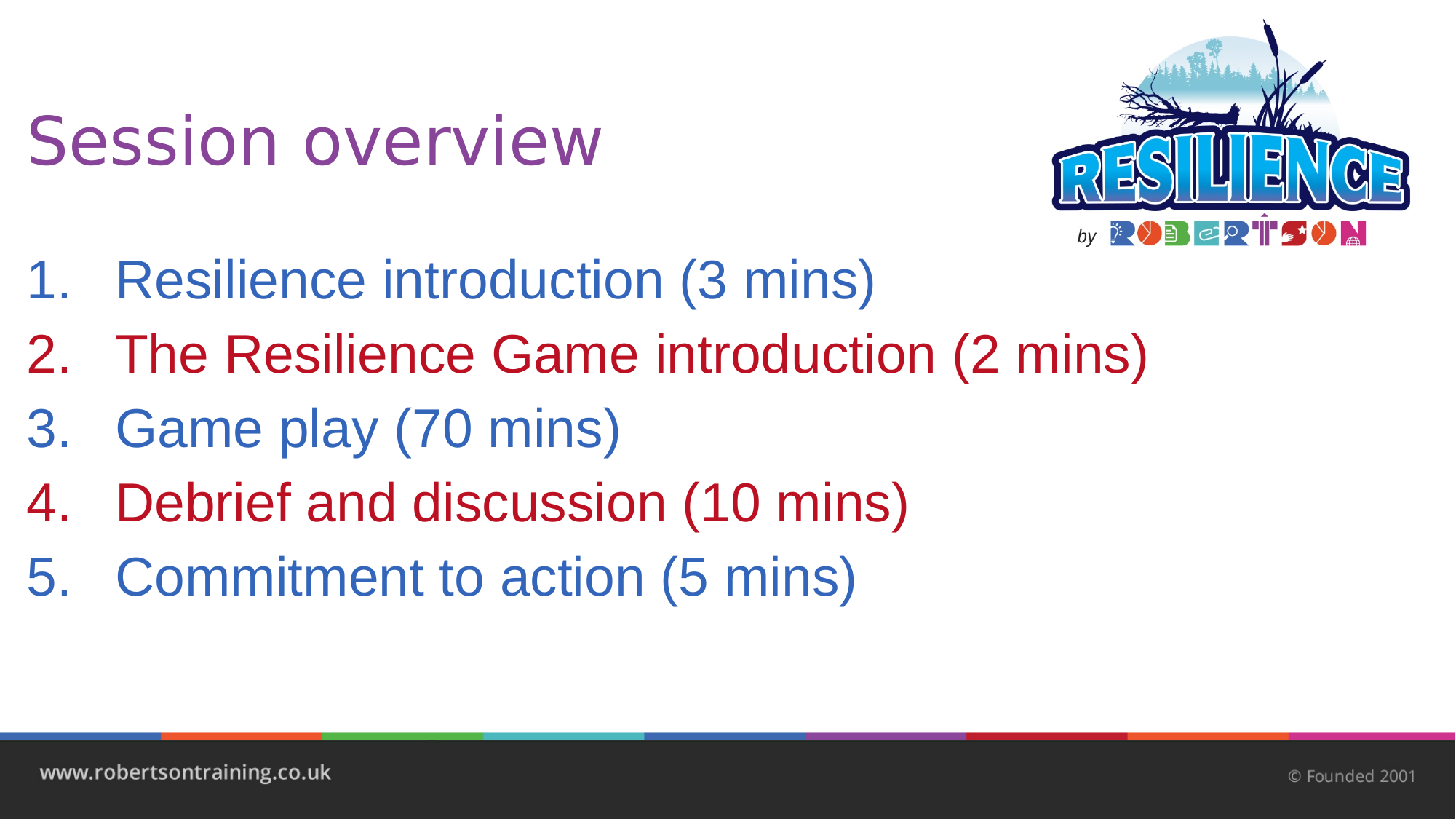

# Session overview
Resilience introduction (3 mins)
The Resilience Game introduction (2 mins)
Game play (70 mins)
Debrief and discussion (10 mins)
Commitment to action (5 mins)